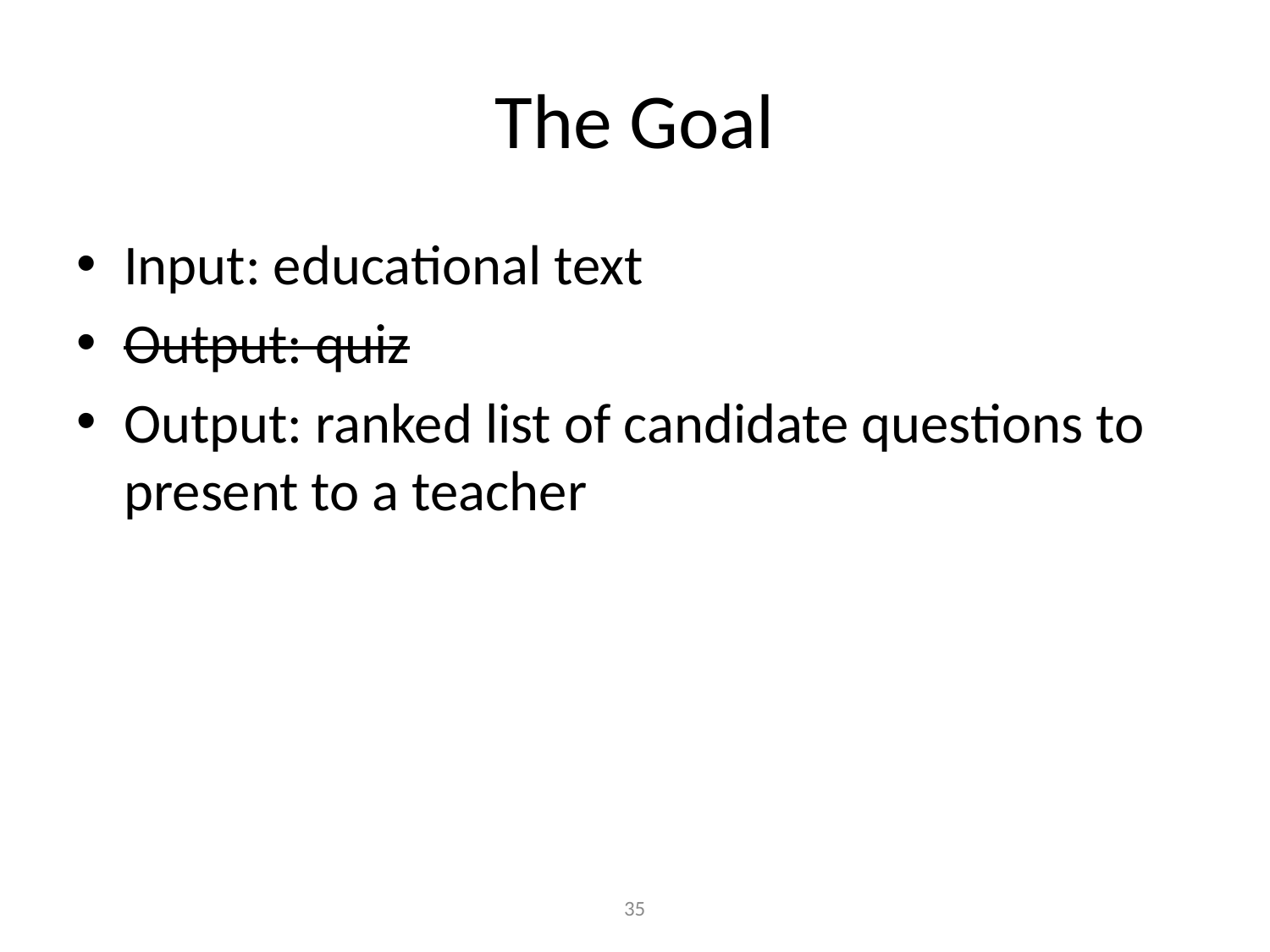

# The Goal
Input: educational text
Output: quiz
Output: ranked list of candidate questions to present to a teacher

35